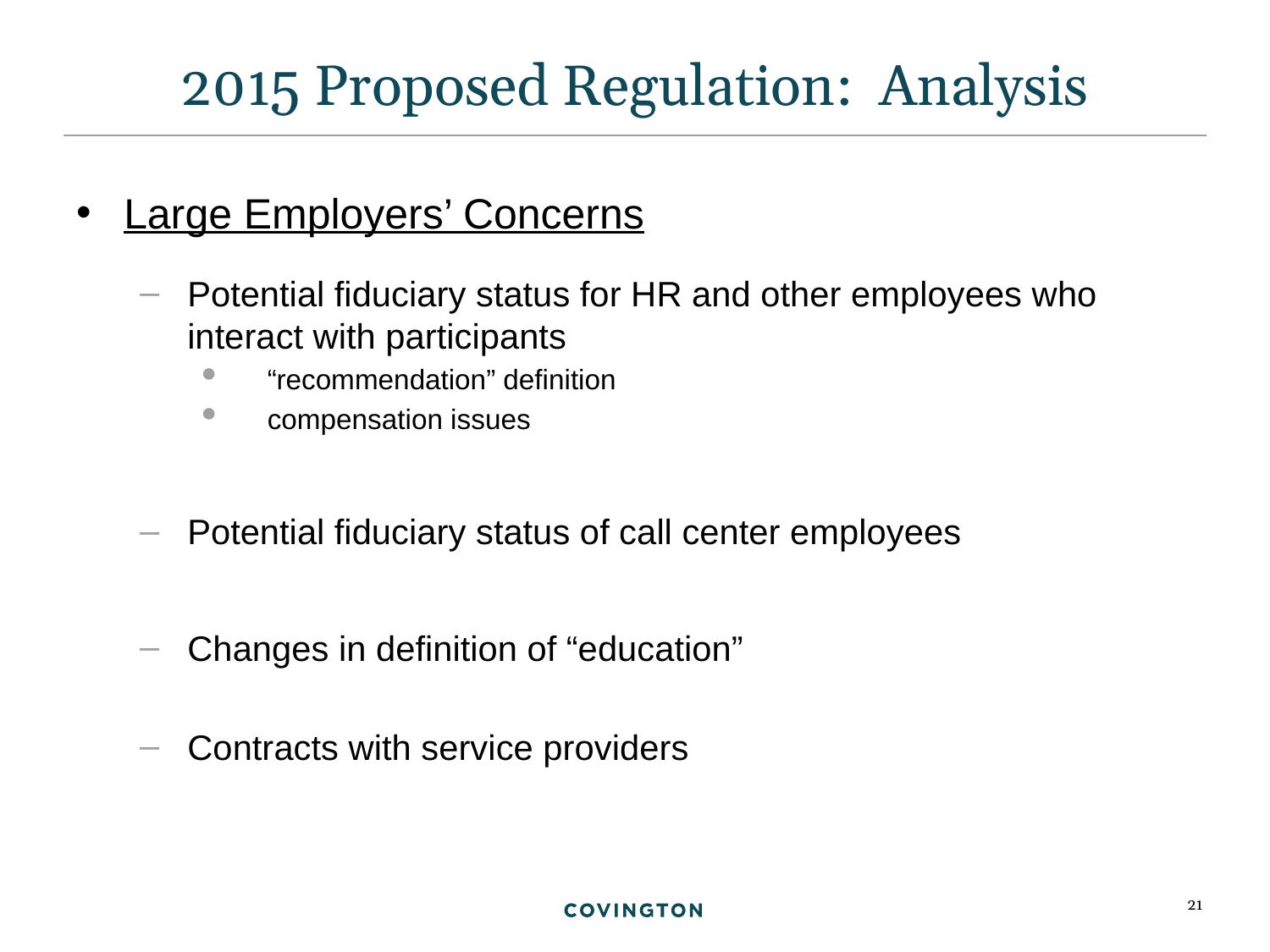

# 2015 Proposed Regulation:  Analysis
Large Employers’ Concerns

Potential fiduciary status for HR and other employees who interact with participants
“recommendation” definition
compensation issues

Potential fiduciary status of call center employees

Changes in definition of “education”

Contracts with service providers